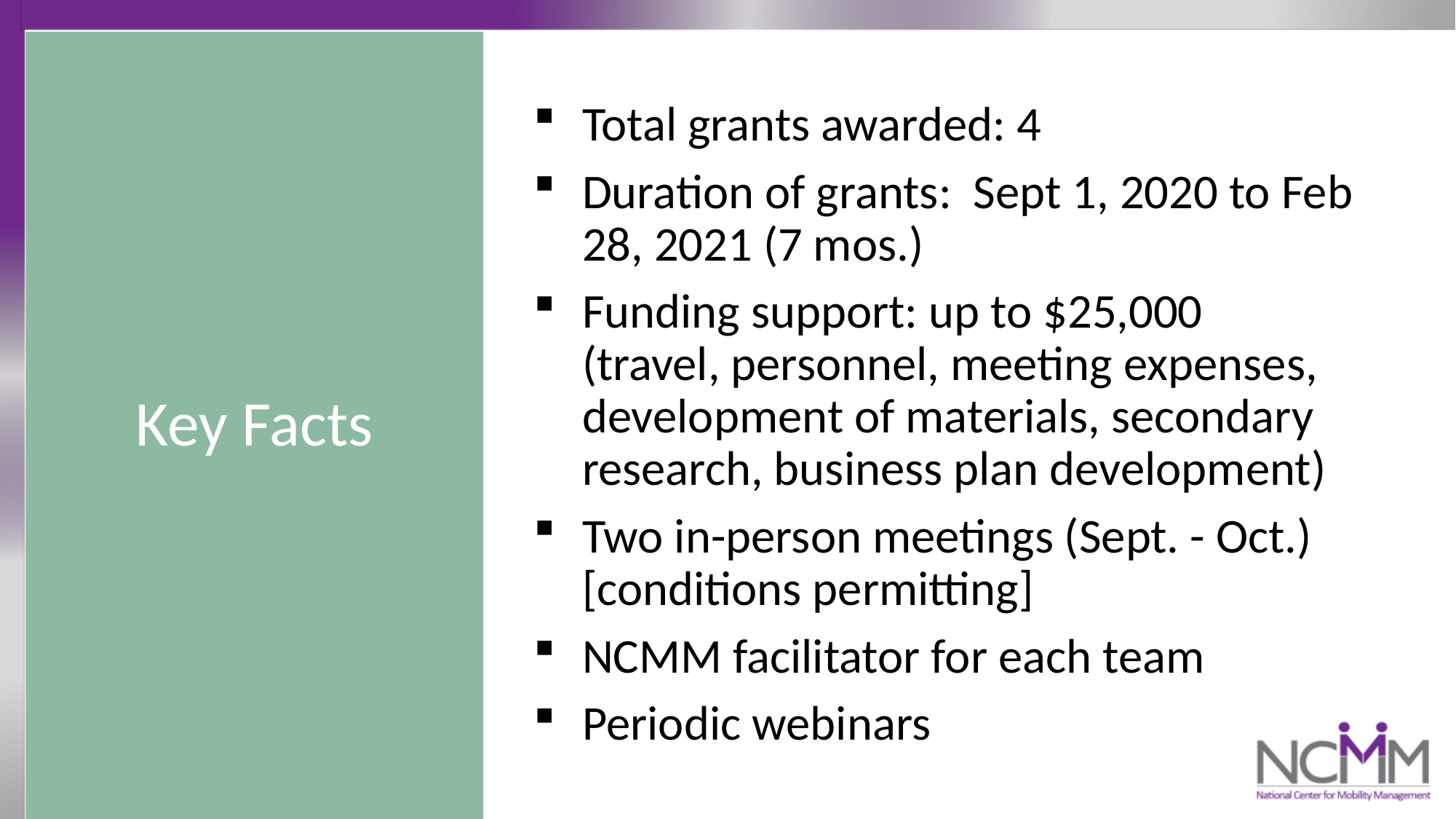

Key Facts
Total grants awarded: 4
Duration of grants:  Sept 1, 2020 to Feb 28, 2021 (7 mos.)
Funding support: up to $25,000
(travel, personnel, meeting expenses, development of materials, secondary research, business plan development)
Two in-person meetings (Sept. - Oct.) [conditions permitting]
NCMM facilitator for each team
Periodic webinars